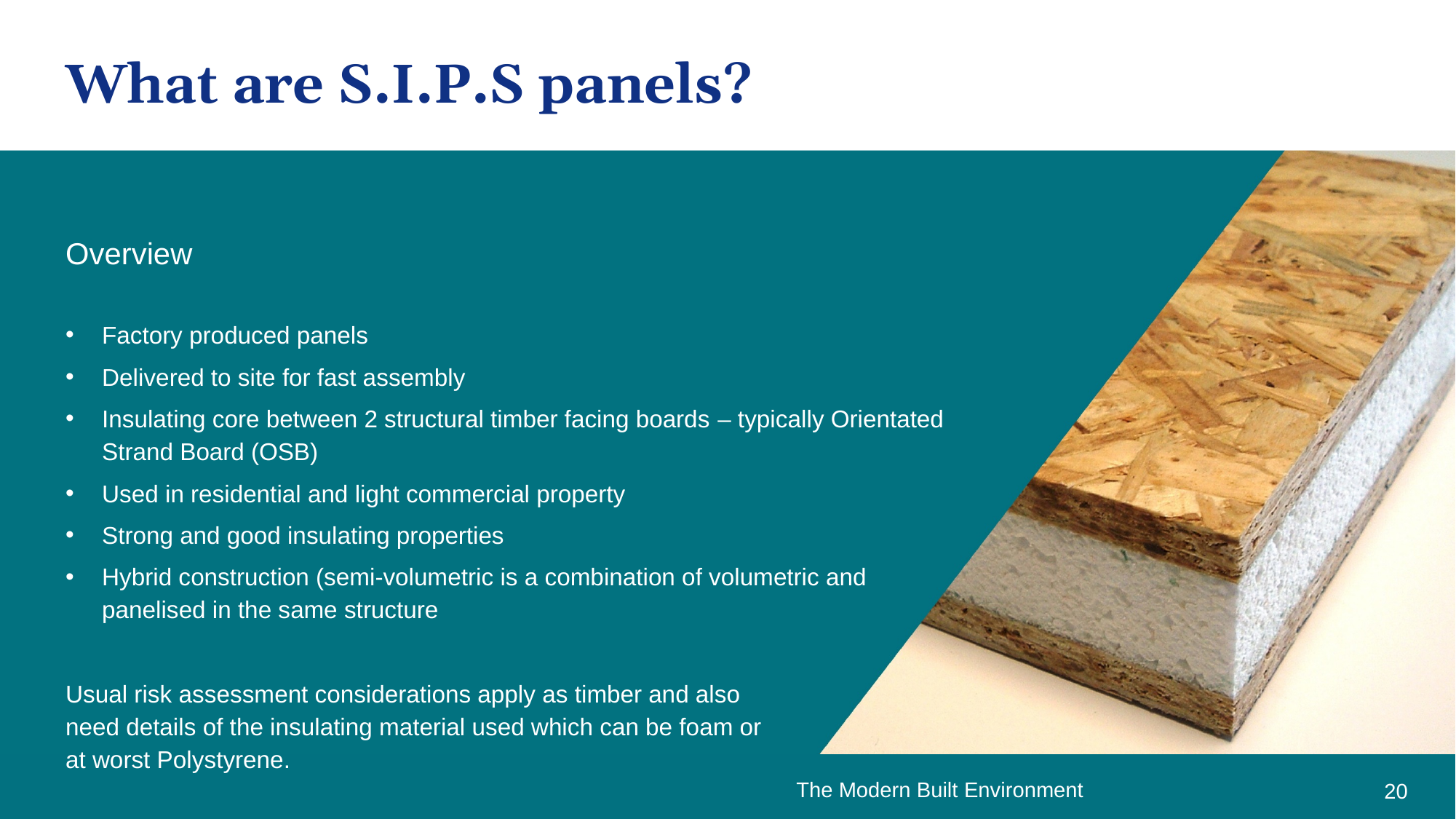

What are S.I.P.S panels?
Overview
Factory produced panels
Delivered to site for fast assembly
Insulating core between 2 structural timber facing boards – typically Orientated
Strand Board (OSB)
Used in residential and light commercial property
Strong and good insulating properties
Hybrid construction (semi-volumetric is a combination of volumetric and
panelised in the same structure

Usual risk assessment considerations apply as timber and also
need details of the insulating material used which can be foam or
at worst Polystyrene.
The Modern Built Environment
20